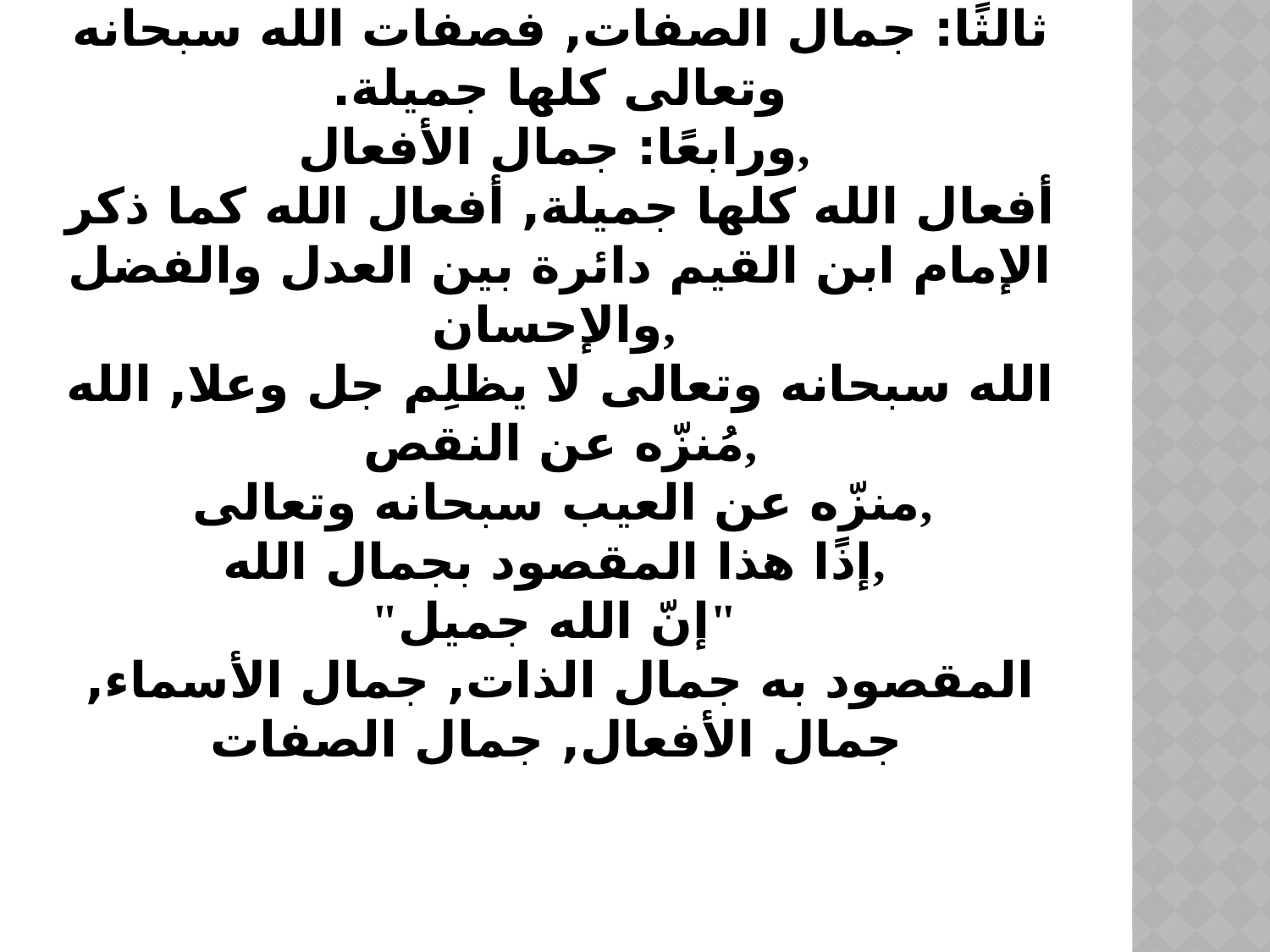

ثالثًا: جمال الصفات, فصفات الله سبحانه وتعالى كلها جميلة.
ورابعًا: جمال الأفعال,
أفعال الله كلها جميلة, أفعال الله كما ذكر الإمام ابن القيم دائرة بين العدل والفضل والإحسان,
الله سبحانه وتعالى لا يظلِم جل وعلا, الله مُنزّه عن النقص,
 منزّه عن العيب سبحانه وتعالى,
إذًا هذا المقصود بجمال الله,
"إنّ الله جميل"
المقصود به جمال الذات, جمال الأسماء, جمال الأفعال, جمال الصفات